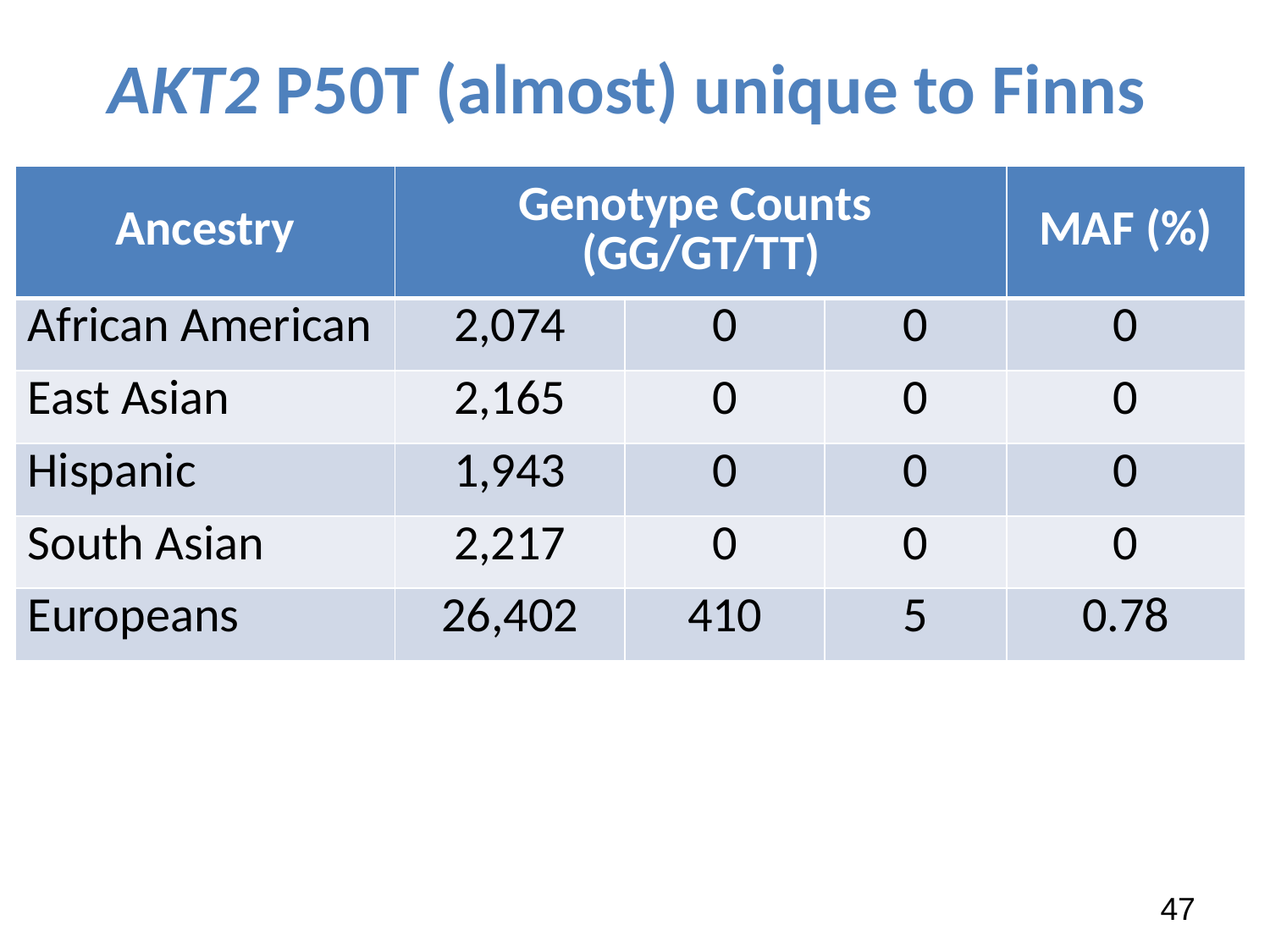

# AKT2 P50T (almost) unique to Finns
| Ancestry | Genotype Counts (GG/GT/TT) |  |  | MAF (%) |
| --- | --- | --- | --- | --- |
| African American | 2,074 | 0 | 0 | 0 |
| East Asian | 2,165 | 0 | 0 | 0 |
| Hispanic | 1,943 | 0 | 0 | 0 |
| South Asian | 2,217 | 0 | 0 | 0 |
| Europeans | 26,402 | 410 | 5 | 0.78 |
47